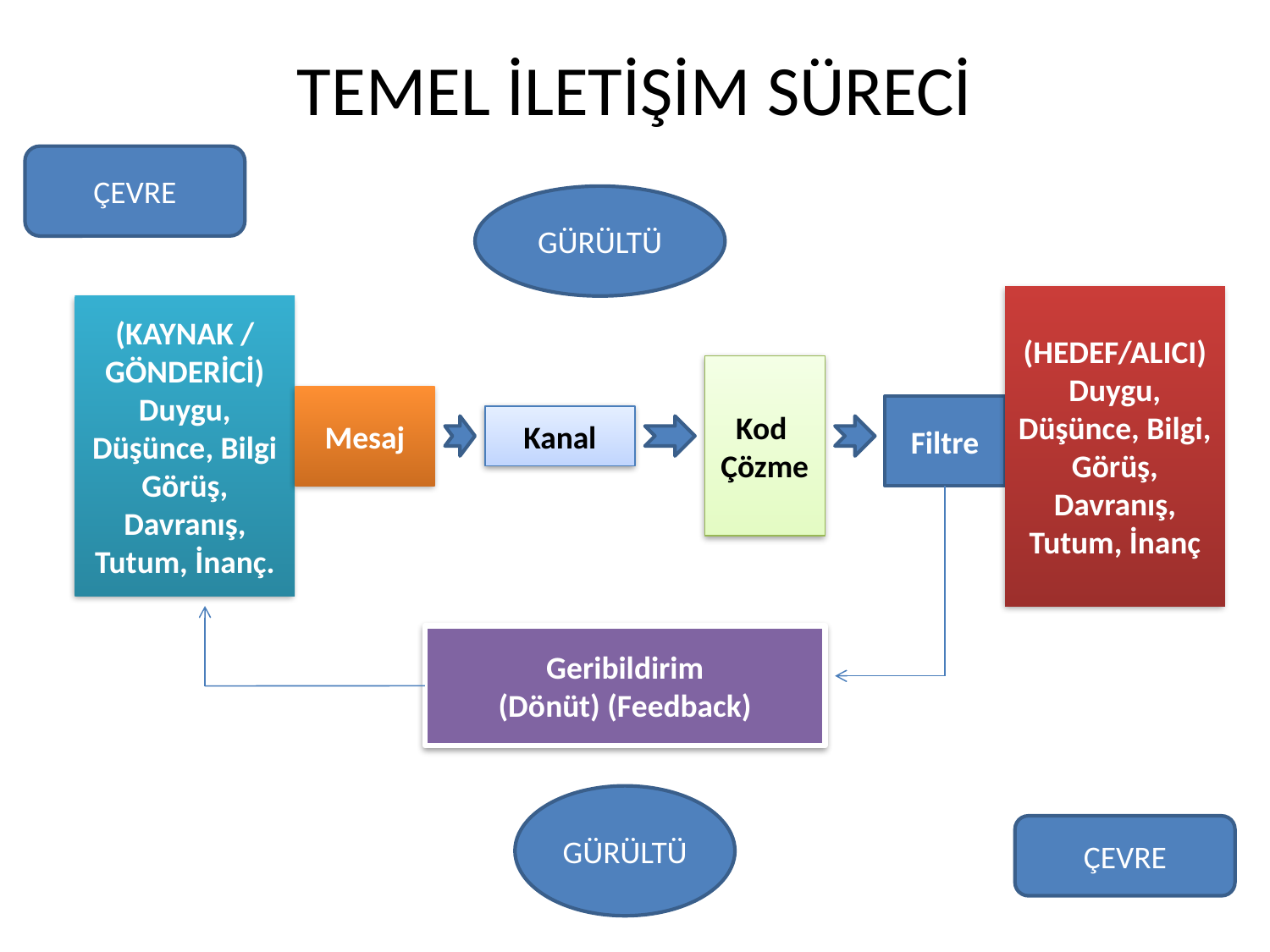

# TEMEL İLETİŞİM SÜRECİ
ÇEVRE
GÜRÜLTÜ
(HEDEF/ALICI) Duygu, Düşünce, Bilgi, Görüş, Davranış, Tutum, İnanç
(KAYNAK / GÖNDERİCİ) Duygu, Düşünce, Bilgi Görüş, Davranış, Tutum, İnanç.
Kod
Çözme
Mesaj
Filtre
Kanal

Geribildirim
(Dönüt) (Feedback)
GÜRÜLTÜ
ÇEVRE